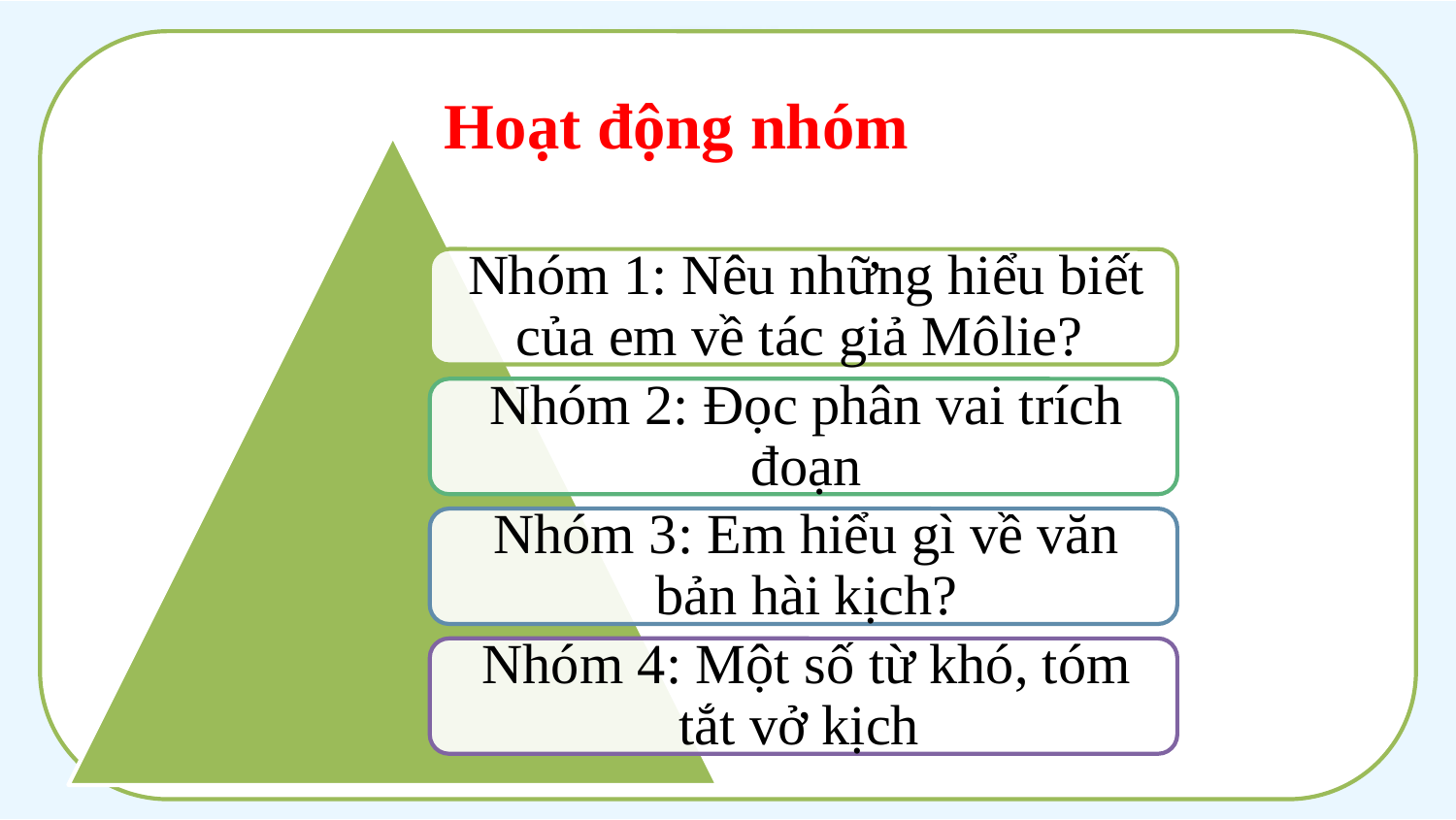

Hoạt động nhóm
Nhóm 1: Nêu những hiểu biết của em về tác giả Môlie?
Nhóm 2: Đọc phân vai trích đoạn
Nhóm 3: Em hiểu gì về văn bản hài kịch?
Nhóm 4: Một số từ khó, tóm tắt vở kịch